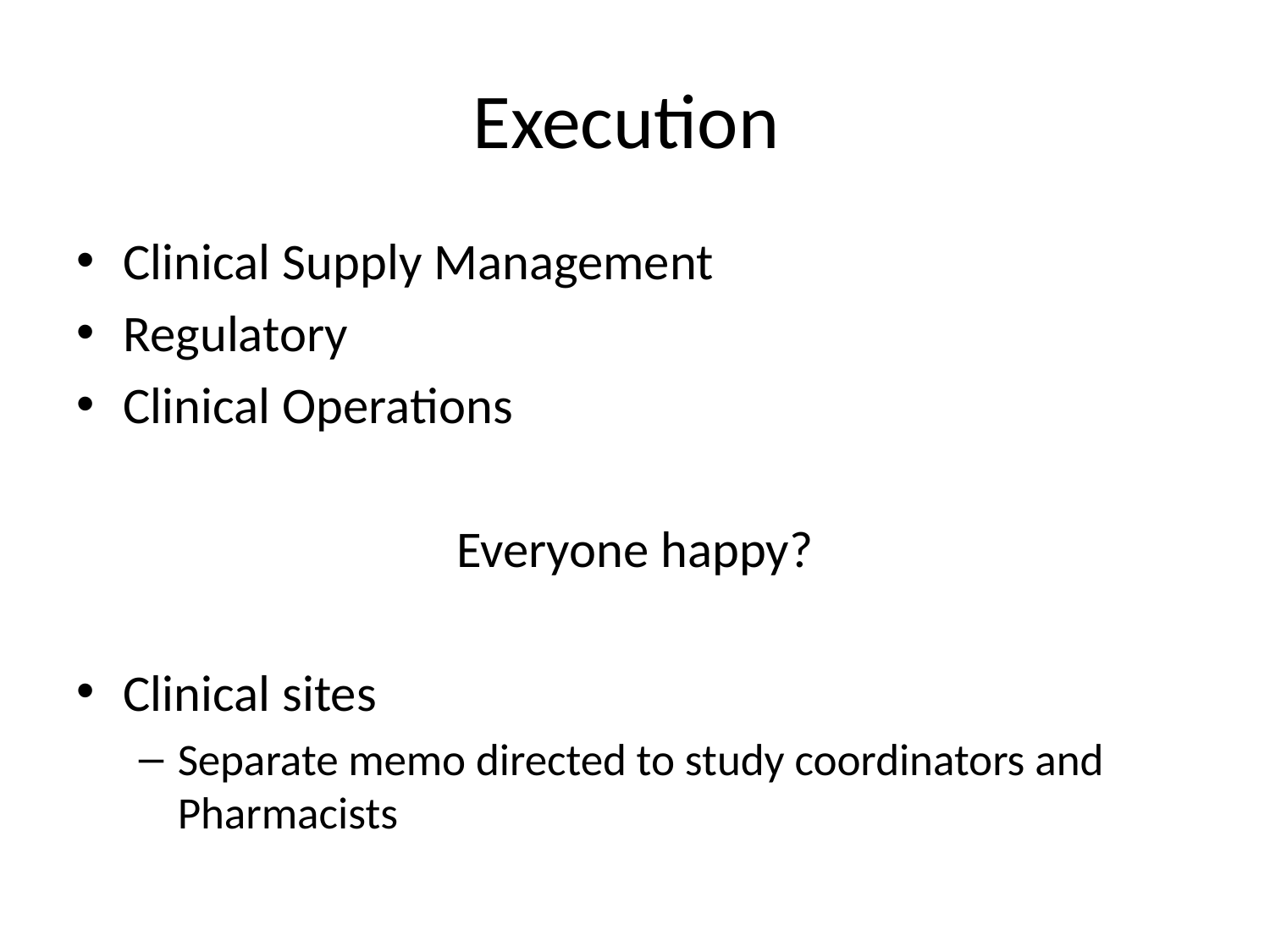

# Execution
Clinical Supply Management
Regulatory
Clinical Operations

Everyone happy?

Clinical sites
Separate memo directed to study coordinators and Pharmacists